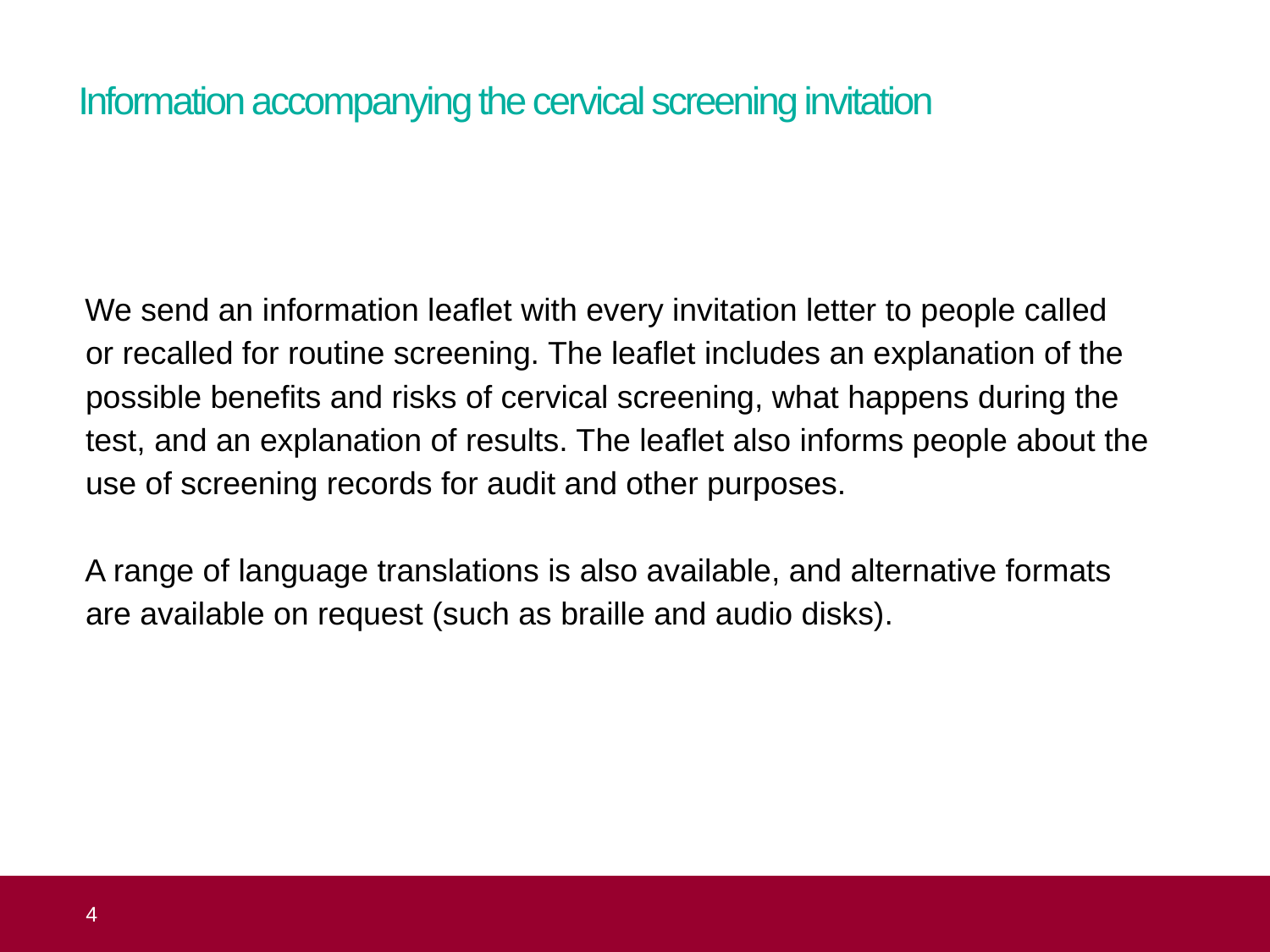

# Information accompanying the cervical screening invitation

We send an information leaflet with every invitation letter to people called
or recalled for routine screening. The leaflet includes an explanation of the possible benefits and risks of cervical screening, what happens during the
test, and an explanation of results. The leaflet also informs people about the use of screening records for audit and other purposes.

A range of language translations is also available, and alternative formats
are available on request (such as braille and audio disks).

  4
Topic 4: equality of access to cervical screening